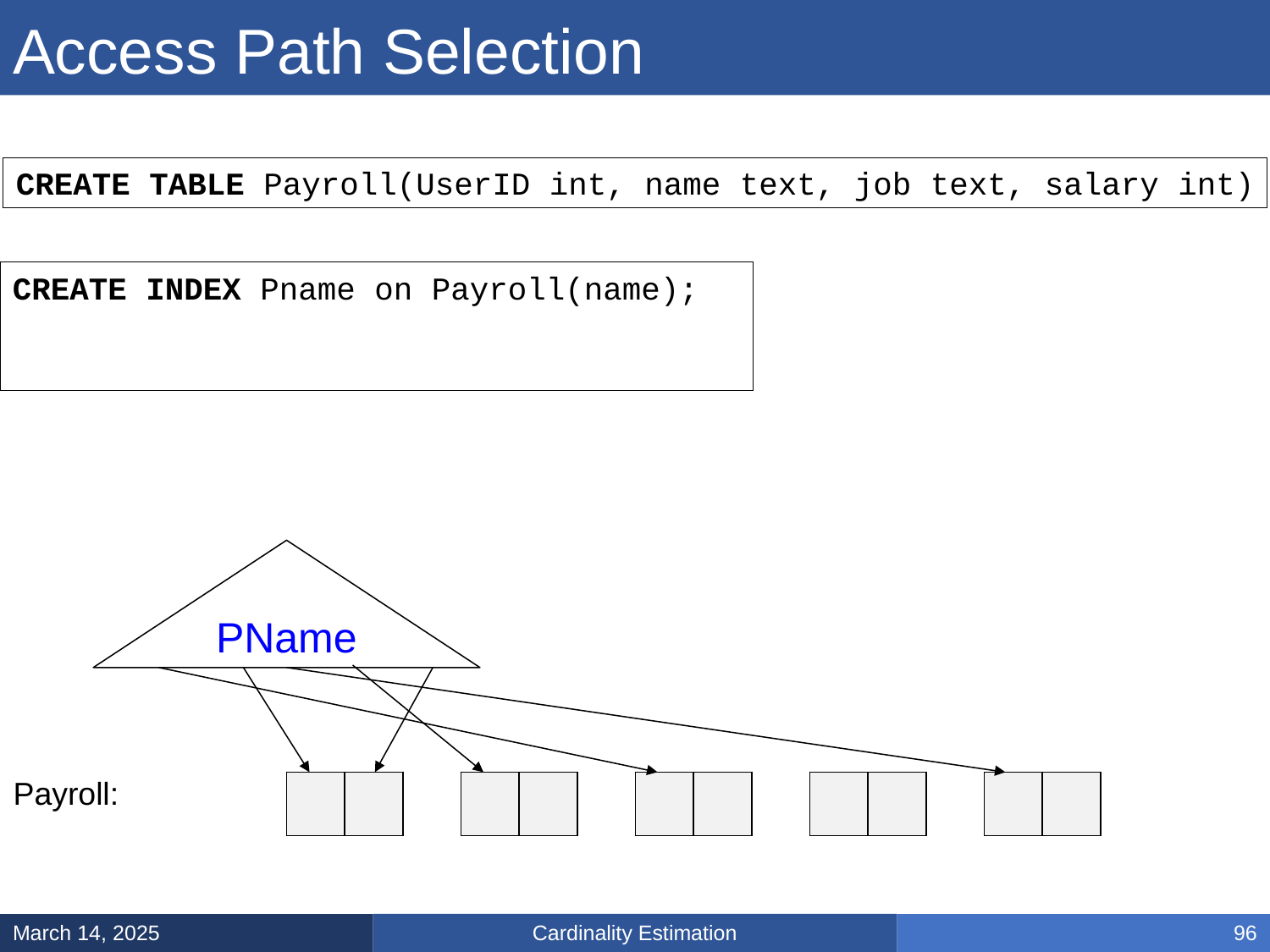

# Access Path Selection
CREATE TABLE Payroll(UserID int, name text, job text, salary int)
CREATE INDEX Pname on Payroll(name);
PName
Payroll:
|  |  |
| --- | --- |
|  |  |
| --- | --- |
|  |  |
| --- | --- |
|  |  |
| --- | --- |
|  |  |
| --- | --- |
Cardinality Estimation
March 14, 2025
96